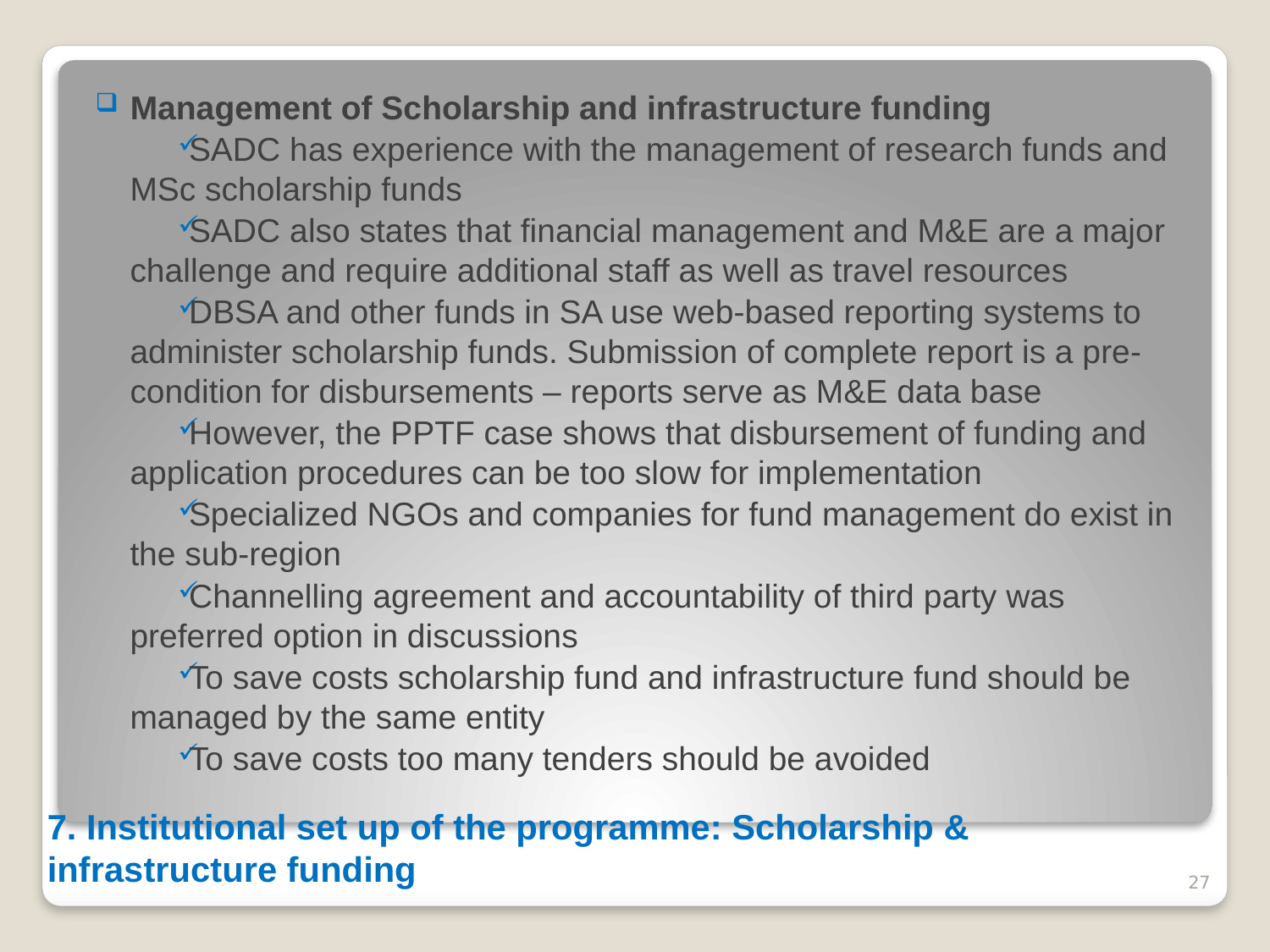

Management of Scholarship and infrastructure funding
SADC has experience with the management of research funds and MSc scholarship funds
SADC also states that financial management and M&E are a major challenge and require additional staff as well as travel resources
DBSA and other funds in SA use web-based reporting systems to administer scholarship funds. Submission of complete report is a pre-condition for disbursements – reports serve as M&E data base
However, the PPTF case shows that disbursement of funding and application procedures can be too slow for implementation
Specialized NGOs and companies for fund management do exist in the sub-region
Channelling agreement and accountability of third party was preferred option in discussions
To save costs scholarship fund and infrastructure fund should be managed by the same entity
To save costs too many tenders should be avoided

# 7. Institutional set up of the programme: Scholarship & infrastructure funding
27